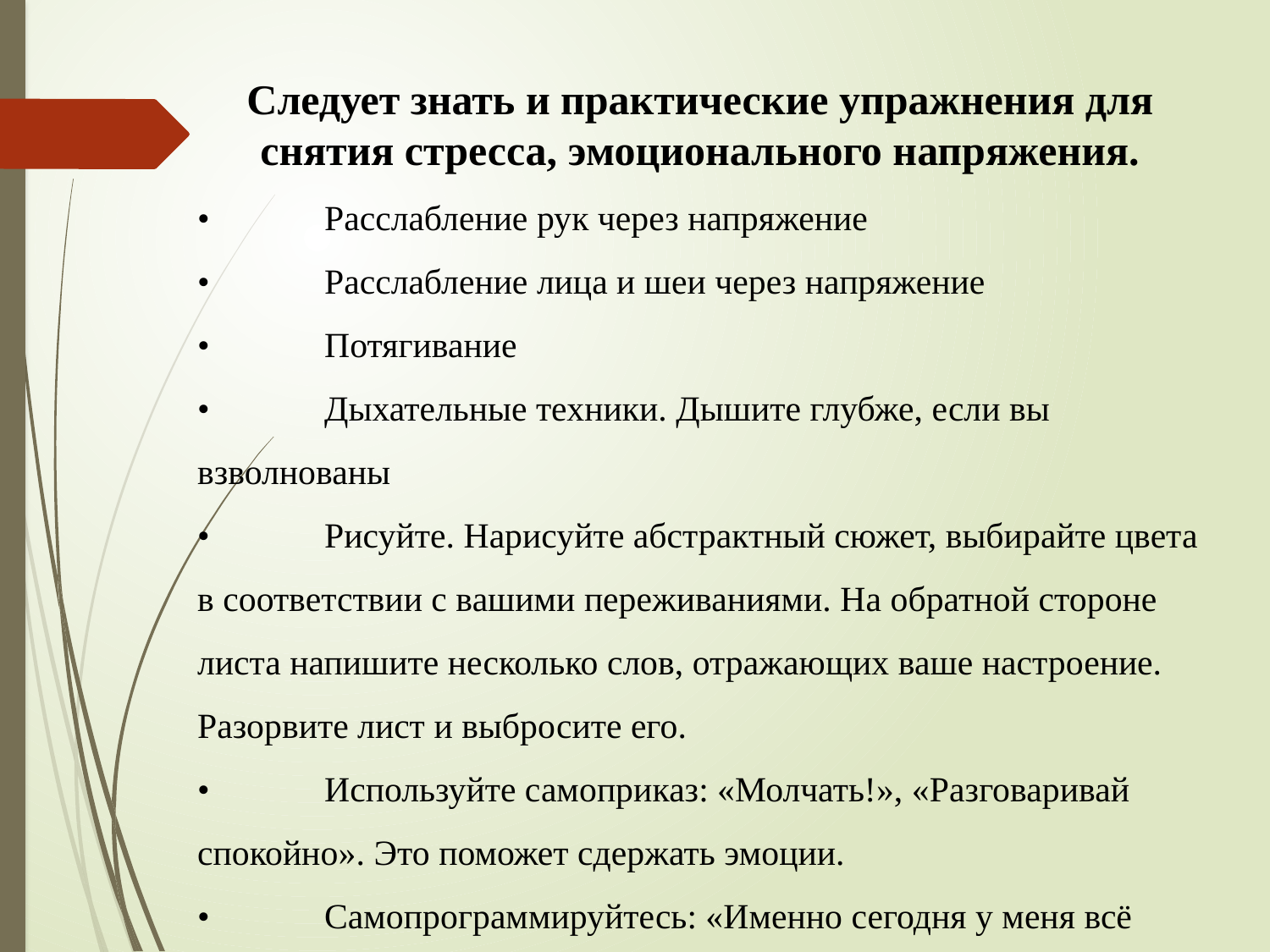

Следует знать и практические упражнения для снятия стресса, эмоционального напряжения.
•	Расслабление рук через напряжение
•	Расслабление лица и шеи через напряжение
•	Потягивание
•	Дыхательные техники. Дышите глубже, если вы взволнованы
•	Рисуйте. Нарисуйте абстрактный сюжет, выбирайте цвета в соответствии с вашими переживаниями. На обратной стороне листа напишите несколько слов, отражающих ваше настроение. Разорвите лист и выбросите его.
•	Используйте самоприказ: «Молчать!», «Разговаривай спокойно». Это поможет сдержать эмоции.
•	Самопрограммируйтесь: «Именно сегодня у меня всё получится!»